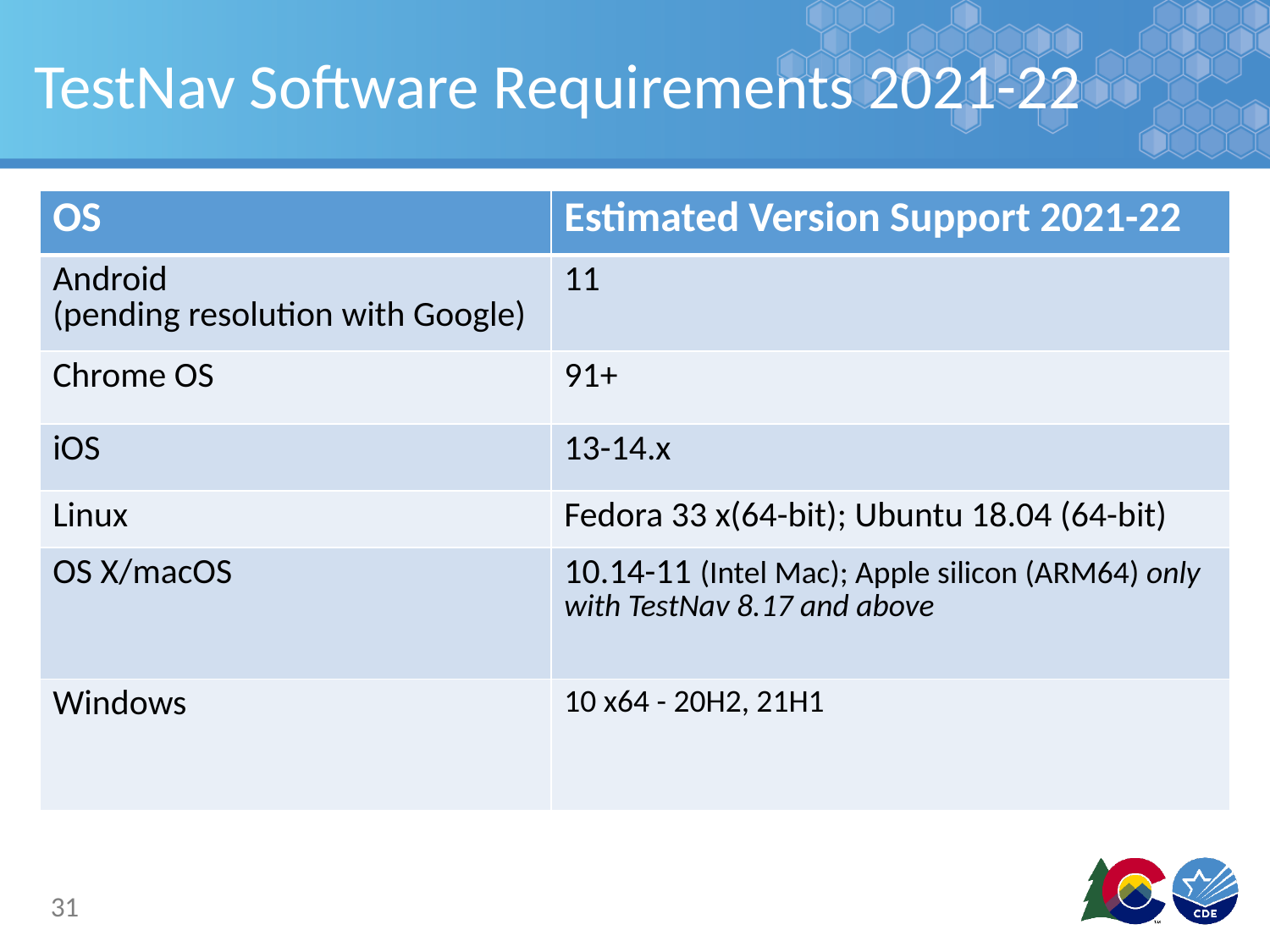

# TestNav Software Requirements 2021-22
| OS | Estimated Version Support 2021-22 |
| --- | --- |
| Android (pending resolution with Google) | 11 |
| Chrome OS | 91+ |
| iOS | 13-14.x |
| Linux | Fedora 33 x(64-bit); Ubuntu 18.04 (64-bit) |
| OS X/macOS | 10.14-11 (Intel Mac); Apple silicon (ARM64) only with TestNav 8.17 and above |
| Windows | 10 x64 - 20H2, 21H1 |
31